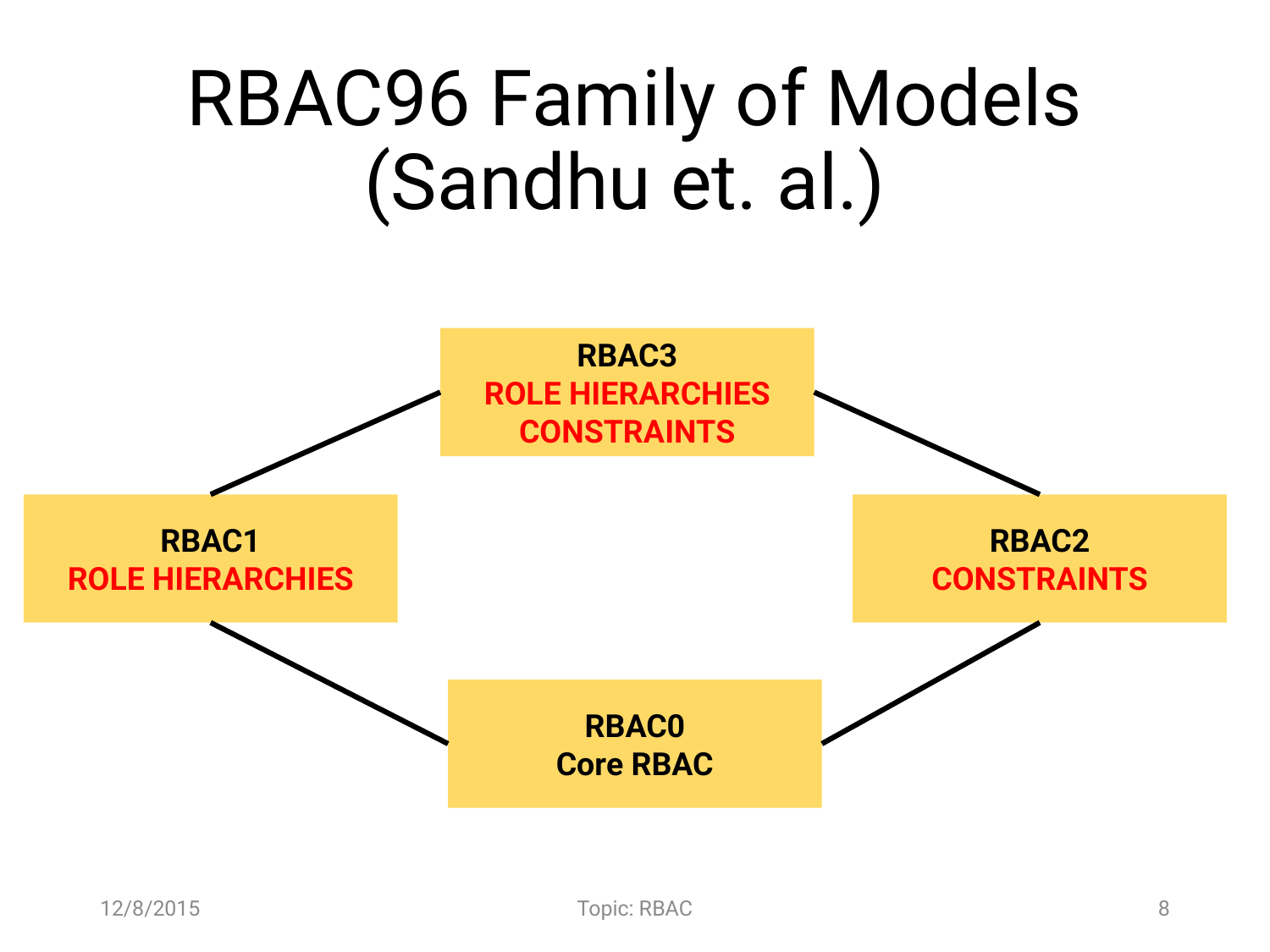

# RBAC96 Family of Models (Sandhu et. al.)
RBAC3
ROLE HIERARCHIES
CONSTRAINTS
RBAC1
ROLE HIERARCHIES
RBAC2
CONSTRAINTS
RBAC0
Core RBAC
12/8/2015
Topic: RBAC
8